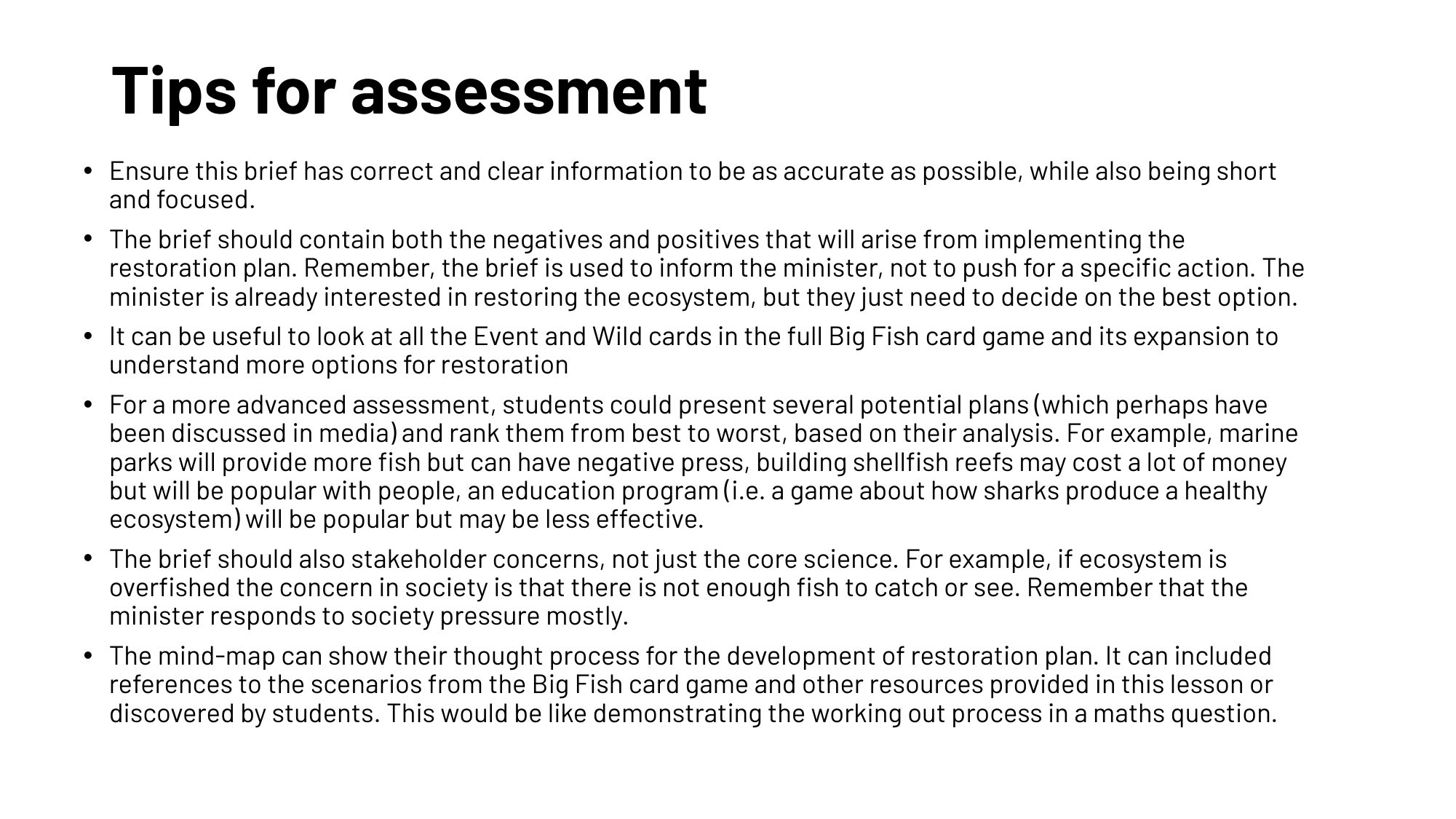

# Tips for assessment
Ensure this brief has correct and clear information to be as accurate as possible, while also being short and focused.
The brief should contain both the negatives and positives that will arise from implementing the restoration plan. Remember, the brief is used to inform the minister, not to push for a specific action. The minister is already interested in restoring the ecosystem, but they just need to decide on the best option.
It can be useful to look at all the Event and Wild cards in the full Big Fish card game and its expansion to understand more options for restoration
For a more advanced assessment, students could present several potential plans (which perhaps have been discussed in media) and rank them from best to worst, based on their analysis. For example, marine parks will provide more fish but can have negative press, building shellfish reefs may cost a lot of money but will be popular with people, an education program (i.e. a game about how sharks produce a healthy ecosystem) will be popular but may be less effective.
The brief should also stakeholder concerns, not just the core science. For example, if ecosystem is overfished the concern in society is that there is not enough fish to catch or see. Remember that the minister responds to society pressure mostly.
The mind-map can show their thought process for the development of restoration plan. It can included references to the scenarios from the Big Fish card game and other resources provided in this lesson or discovered by students. This would be like demonstrating the working out process in a maths question.